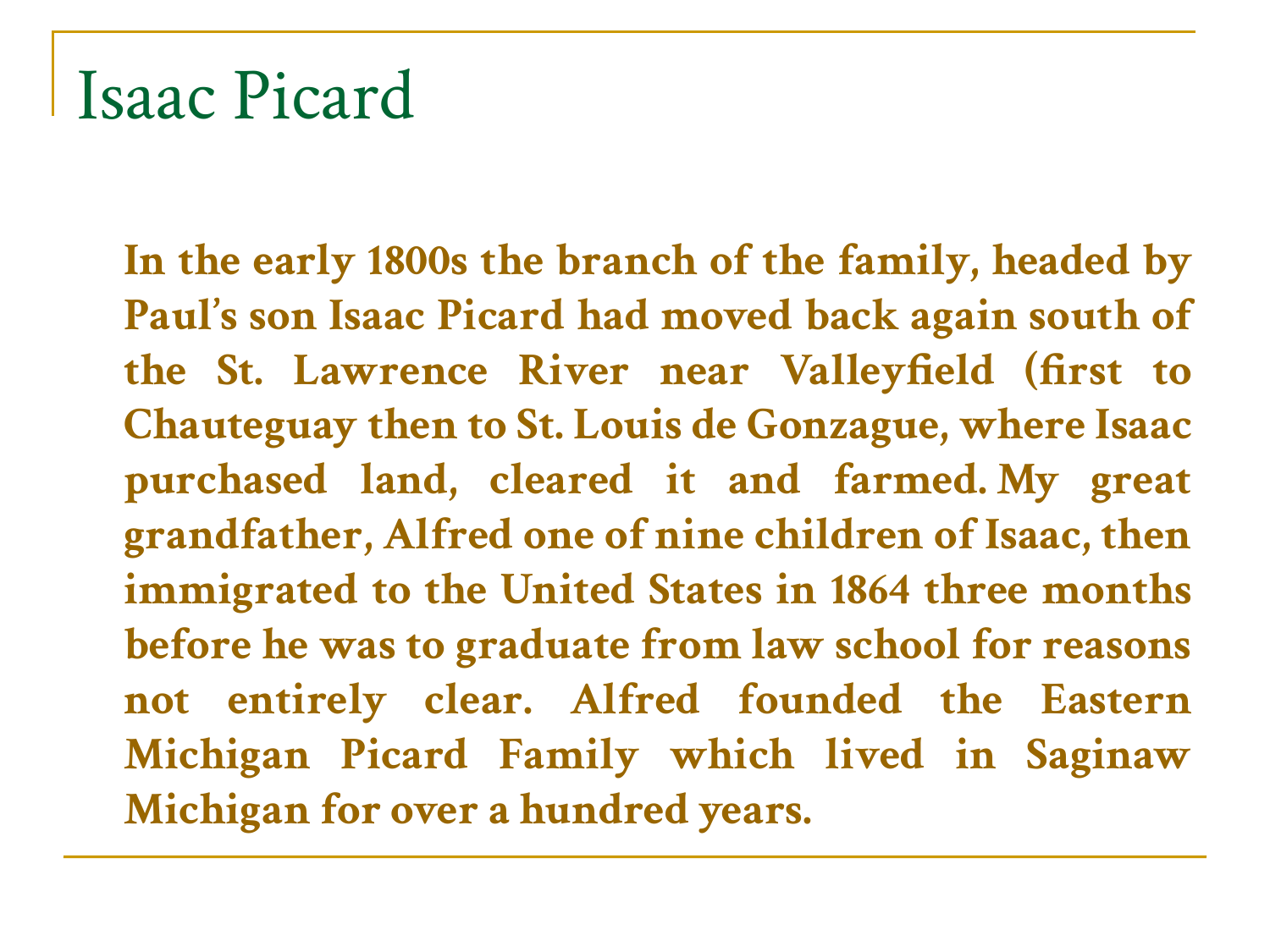

# Isaac Picard
	In the early 1800s the branch of the family, headed by Paul’s son Isaac Picard had moved back again south of the St. Lawrence River near Valleyfield (first to Chauteguay then to St. Louis de Gonzague, where Isaac purchased land, cleared it and farmed. My great grandfather, Alfred one of nine children of Isaac, then immigrated to the United States in 1864 three months before he was to graduate from law school for reasons not entirely clear. Alfred founded the Eastern Michigan Picard Family which lived in Saginaw Michigan for over a hundred years.